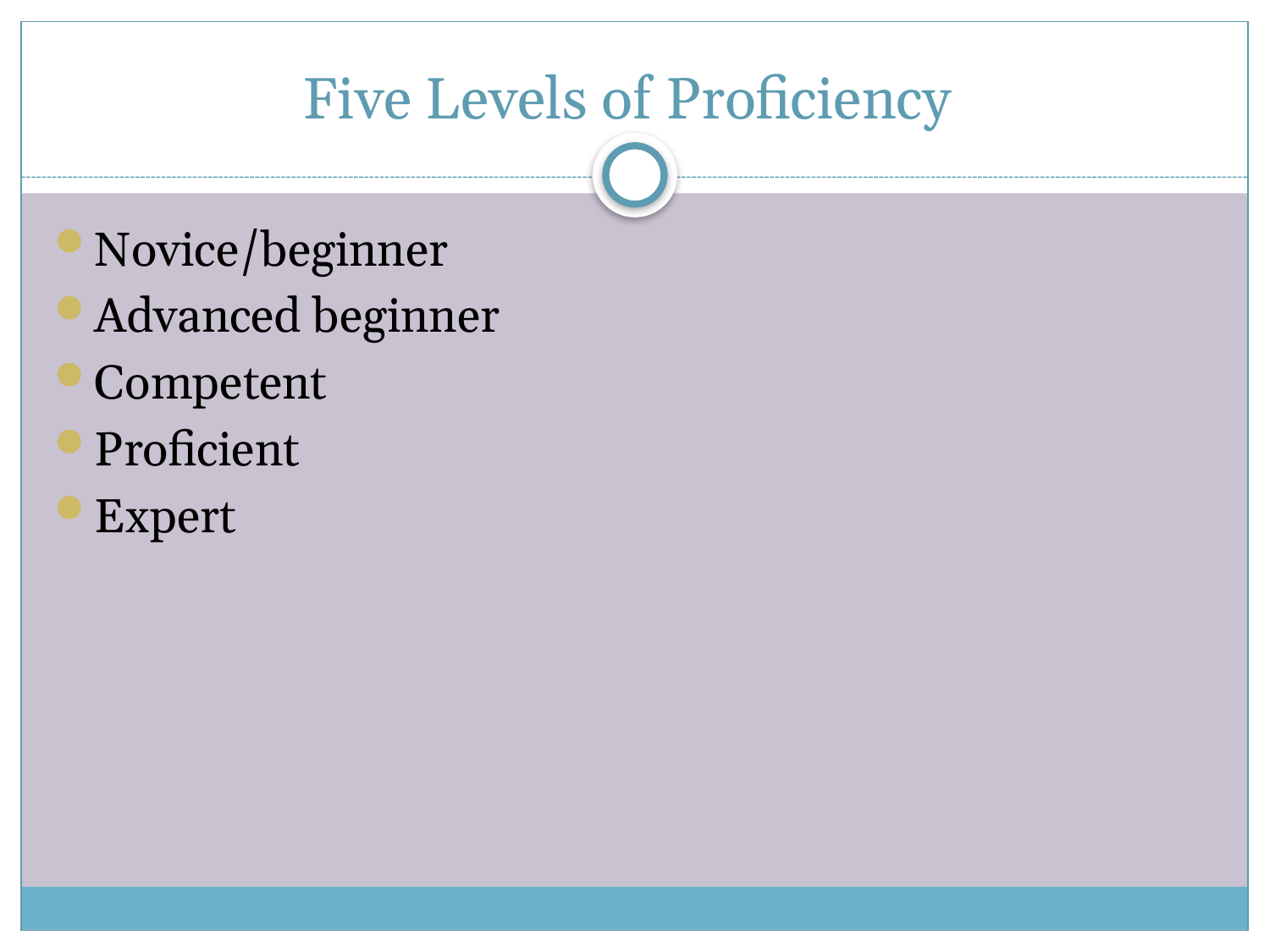

# Five Levels of Proficiency
Novice/beginner
Advanced beginner
Competent
Proficient
Expert